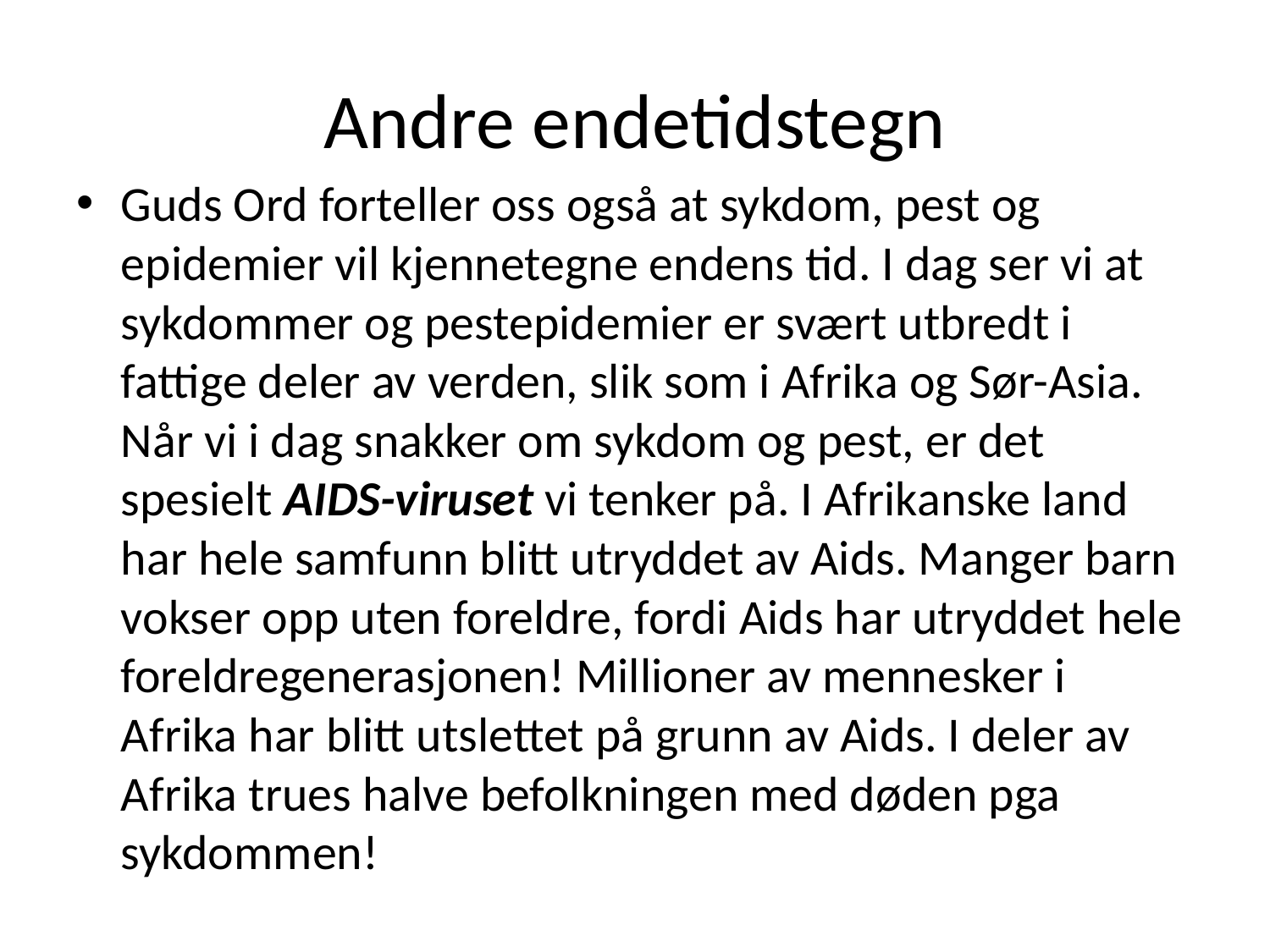

# Andre endetidstegn
Guds Ord forteller oss også at sykdom, pest og epidemier vil kjennetegne endens tid. I dag ser vi at sykdommer og pestepidemier er svært utbredt i fattige deler av verden, slik som i Afrika og Sør-Asia. Når vi i dag snakker om sykdom og pest, er det spesielt AIDS-viruset vi tenker på. I Afrikanske land har hele samfunn blitt utryddet av Aids. Manger barn vokser opp uten foreldre, fordi Aids har utryddet hele foreldregenerasjonen! Millioner av mennesker i Afrika har blitt utslettet på grunn av Aids. I deler av Afrika trues halve befolkningen med døden pga sykdommen!